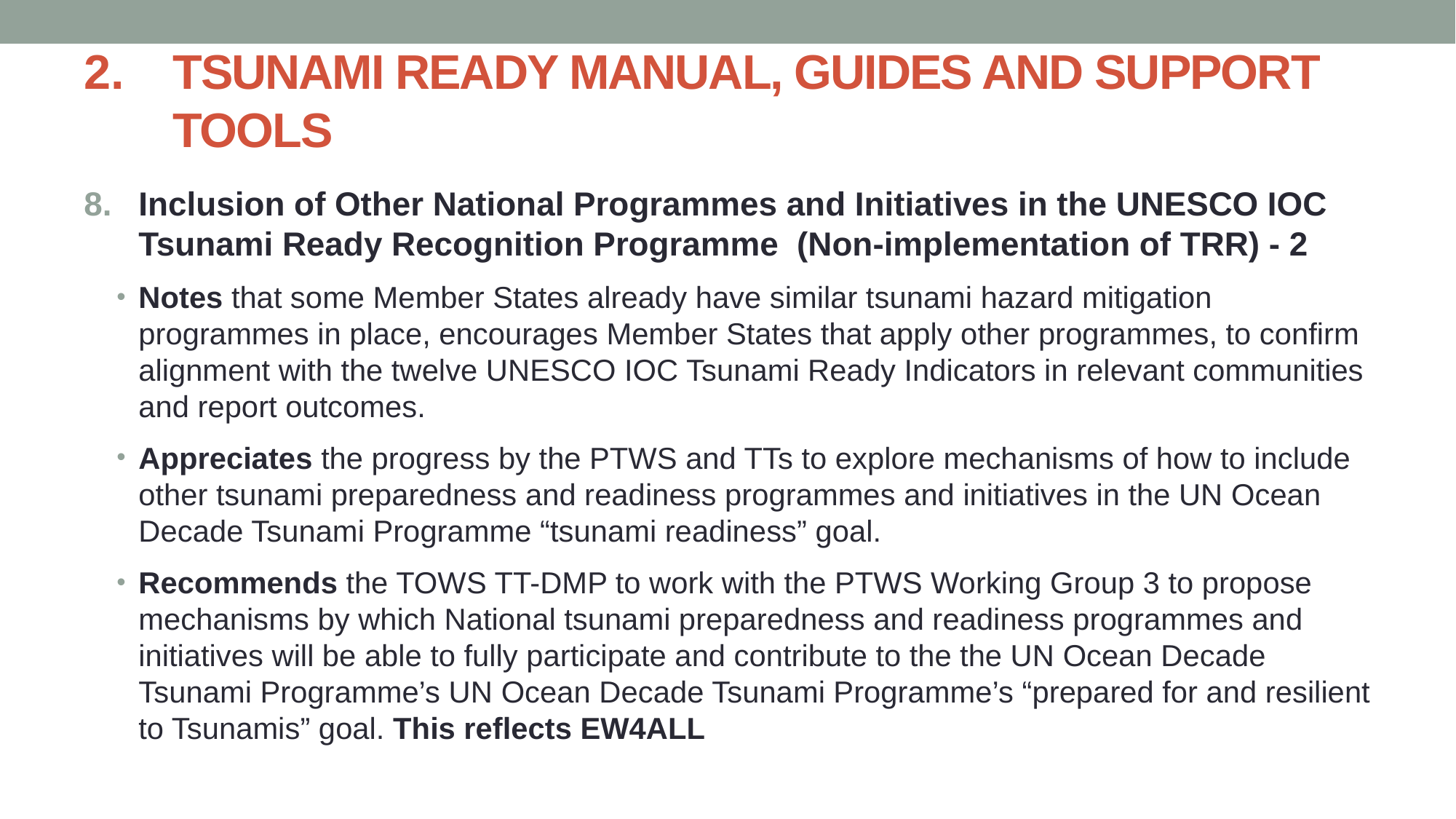

# TSUNAMI READY MANUAL, GUIDES AND SUPPORT TOOLS
Inclusion of Other National Programmes and Initiatives in the UNESCO IOC Tsunami Ready Recognition Programme  (Non-implementation of TRR) - 2
Notes that some Member States already have similar tsunami hazard mitigation programmes in place, encourages Member States that apply other programmes, to confirm alignment with the twelve UNESCO IOC Tsunami Ready Indicators in relevant communities and report outcomes.
Appreciates the progress by the PTWS and TTs to explore mechanisms of how to include other tsunami preparedness and readiness programmes and initiatives in the UN Ocean Decade Tsunami Programme “tsunami readiness” goal.
Recommends the TOWS TT-DMP to work with the PTWS Working Group 3 to propose mechanisms by which National tsunami preparedness and readiness programmes and initiatives will be able to fully participate and contribute to the the UN Ocean Decade Tsunami Programme’s UN Ocean Decade Tsunami Programme’s “prepared for and resilient to Tsunamis” goal. This reflects EW4ALL